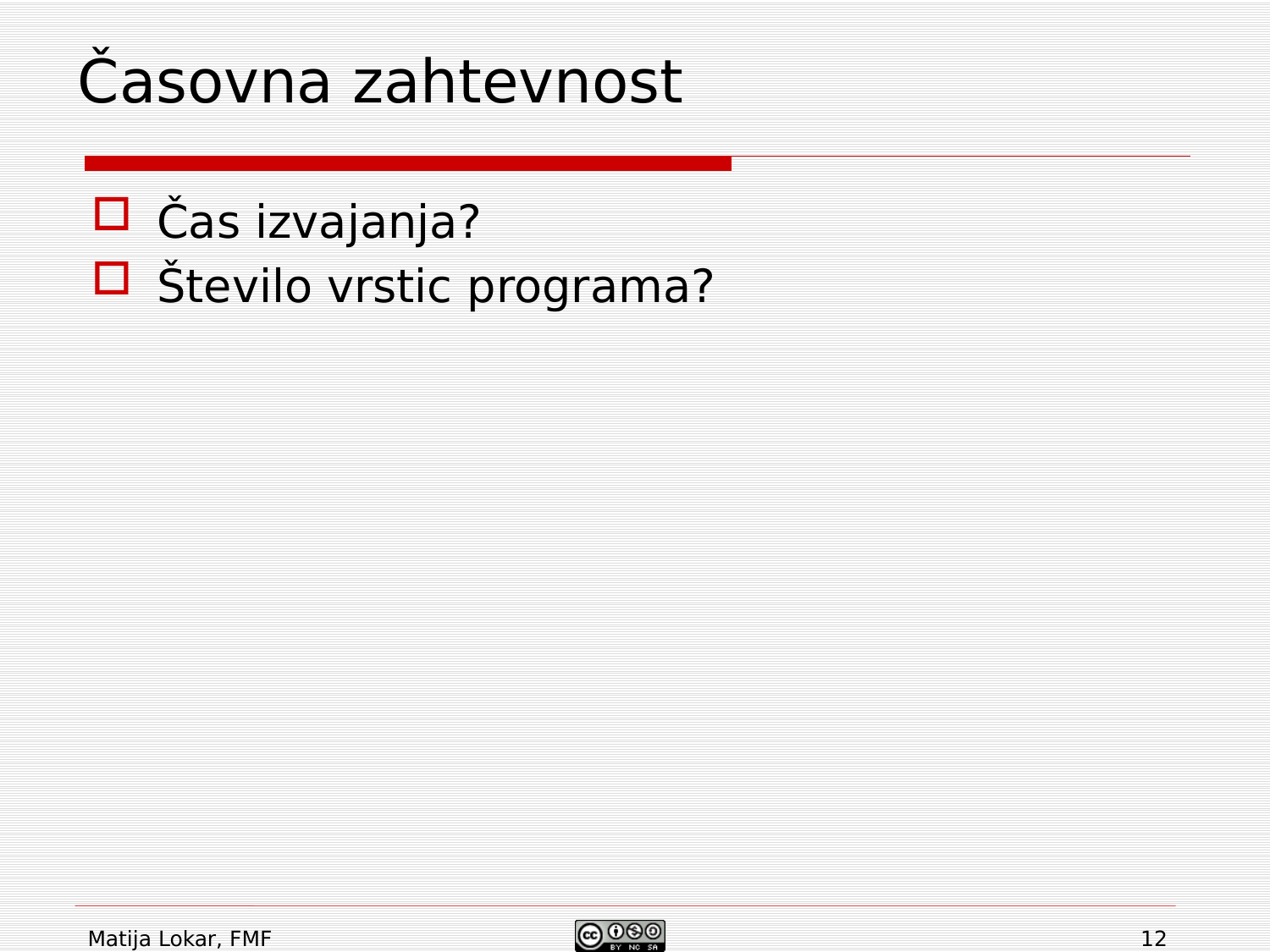

# Časovna zahtevnost
Čas izvajanja?
Število vrstic programa?
Matija Lokar, FMF
12